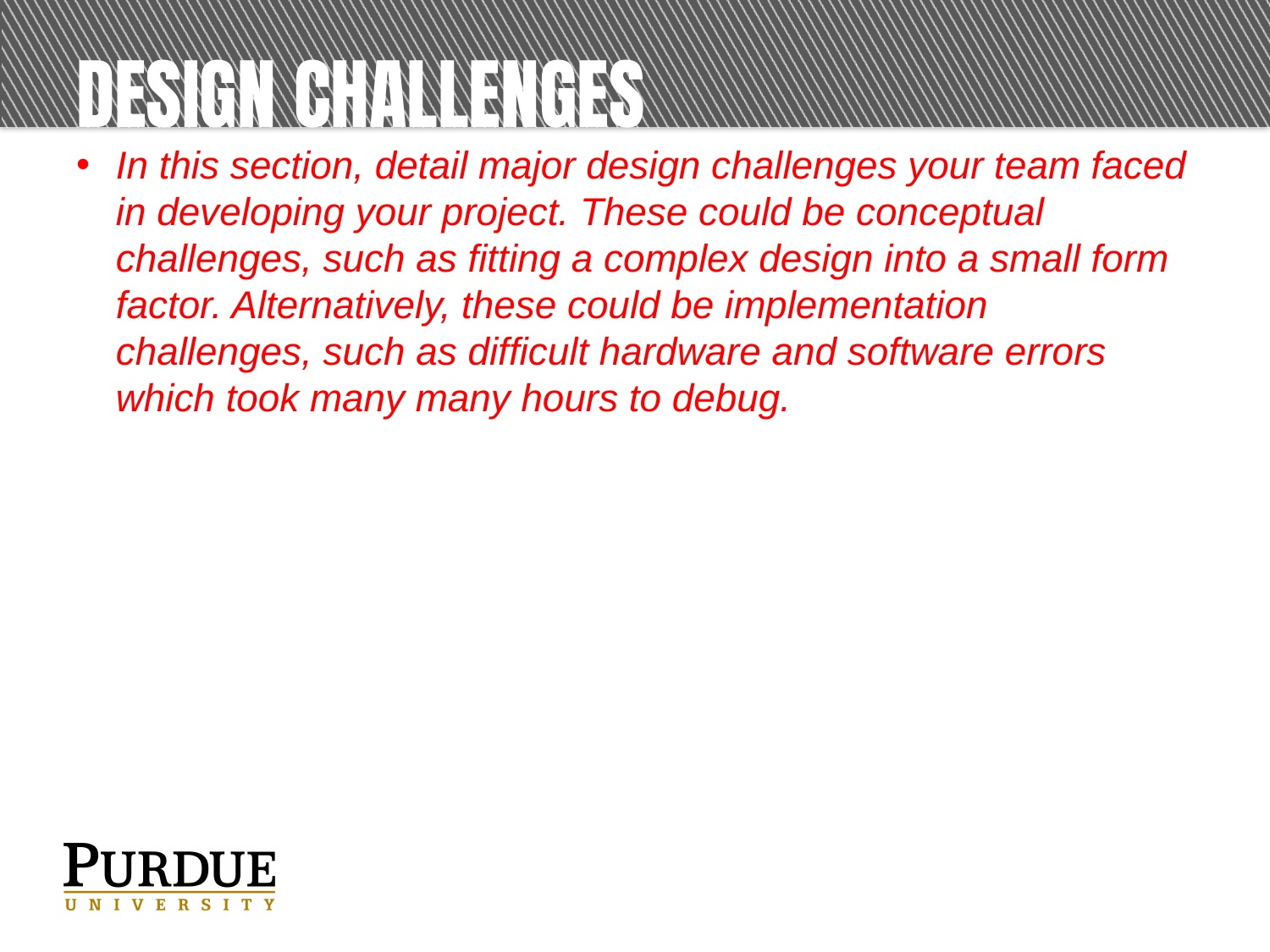

# Design Challenges
In this section, detail major design challenges your team faced in developing your project. These could be conceptual challenges, such as fitting a complex design into a small form factor. Alternatively, these could be implementation challenges, such as difficult hardware and software errors which took many many hours to debug.